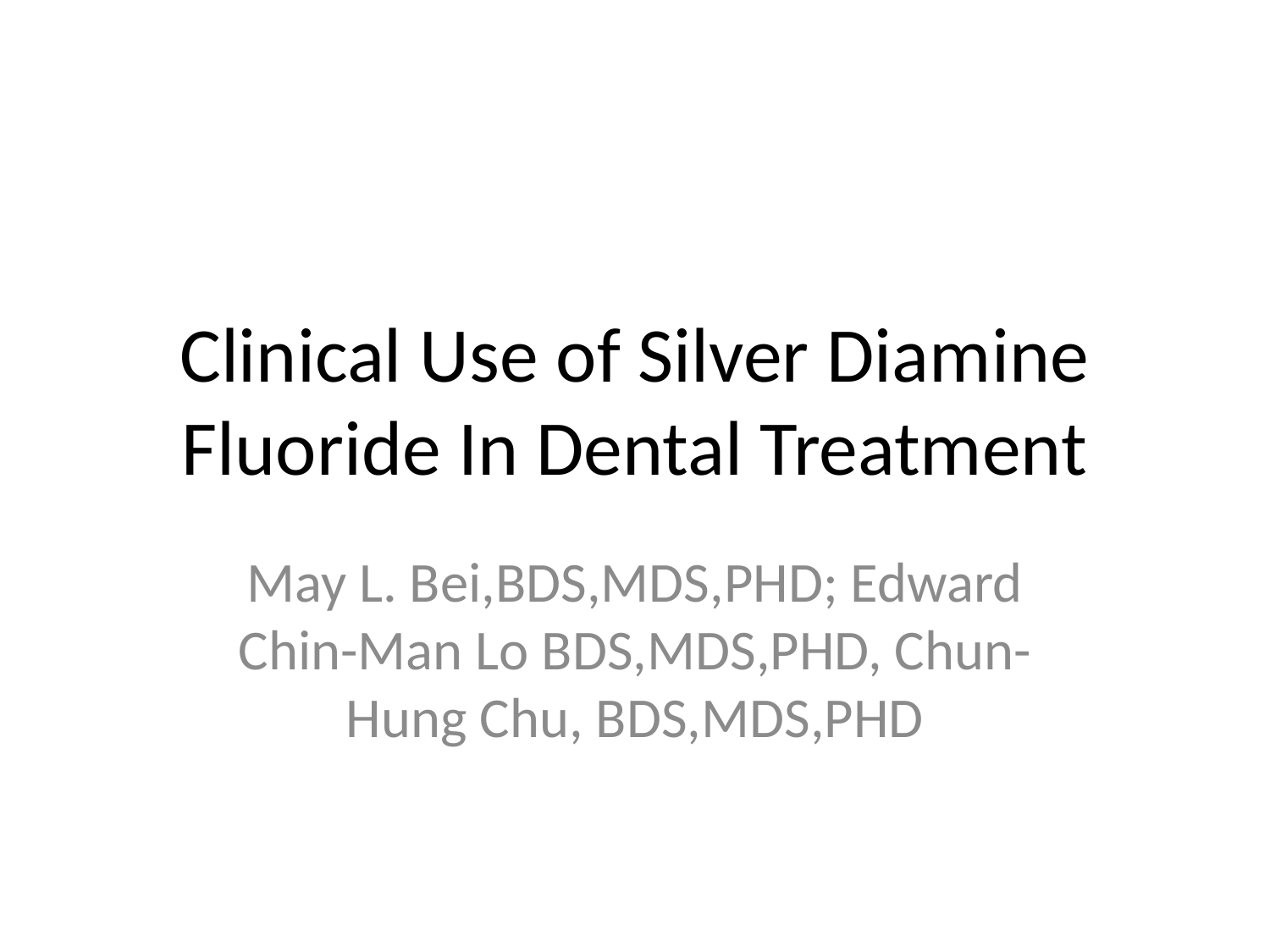

# Clinical Use of Silver Diamine Fluoride In Dental Treatment
May L. Bei,BDS,MDS,PHD; Edward Chin-Man Lo BDS,MDS,PHD, Chun-Hung Chu, BDS,MDS,PHD